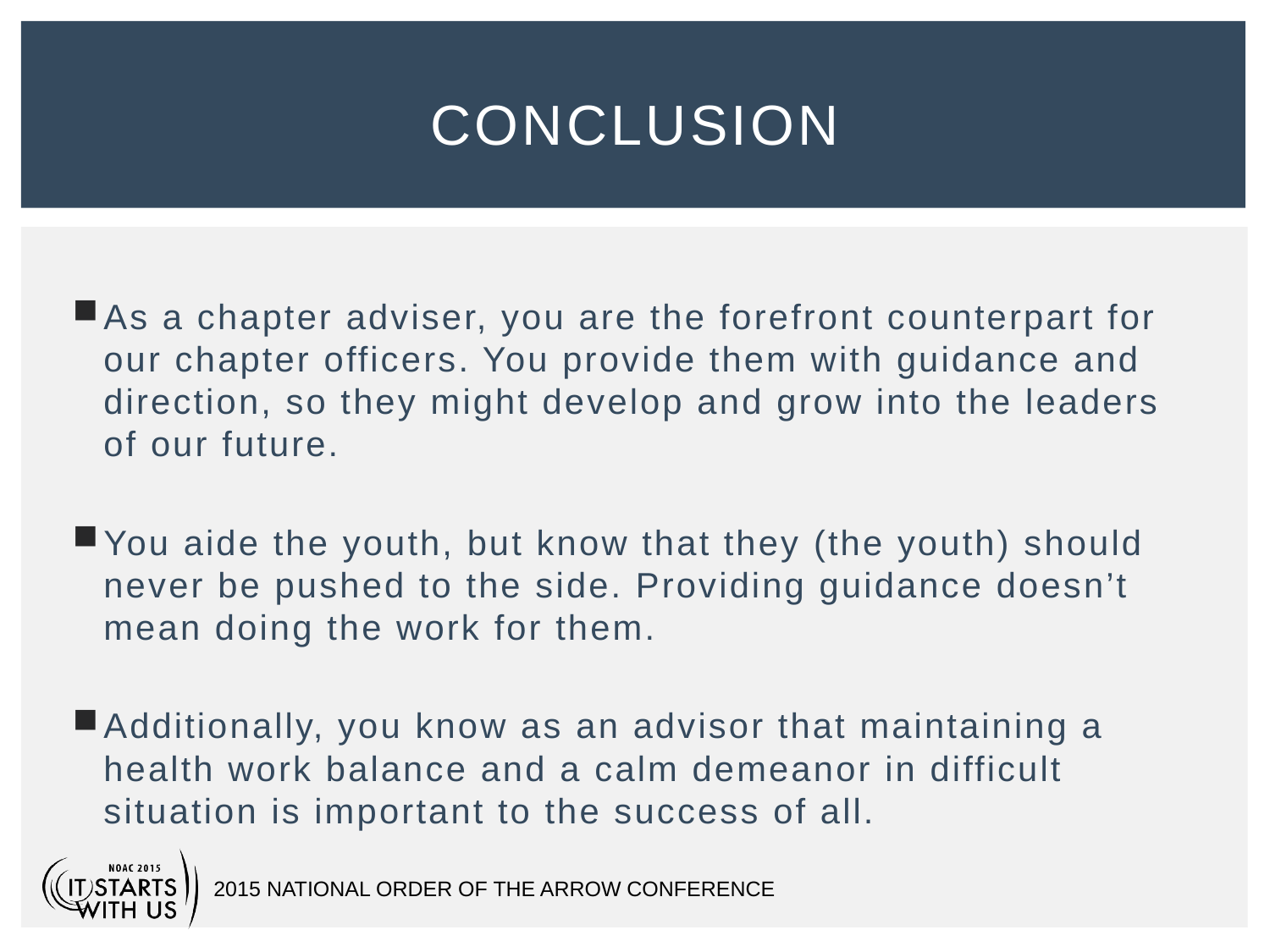

# Conclusion

As a chapter adviser, you are the forefront counterpart for our chapter officers. You provide them with guidance and direction, so they might develop and grow into the leaders of our future.

You aide the youth, but know that they (the youth) should never be pushed to the side. Providing guidance doesn’t mean doing the work for them.

Additionally, you know as an advisor that maintaining a health work balance and a calm demeanor in difficult situation is important to the success of all.